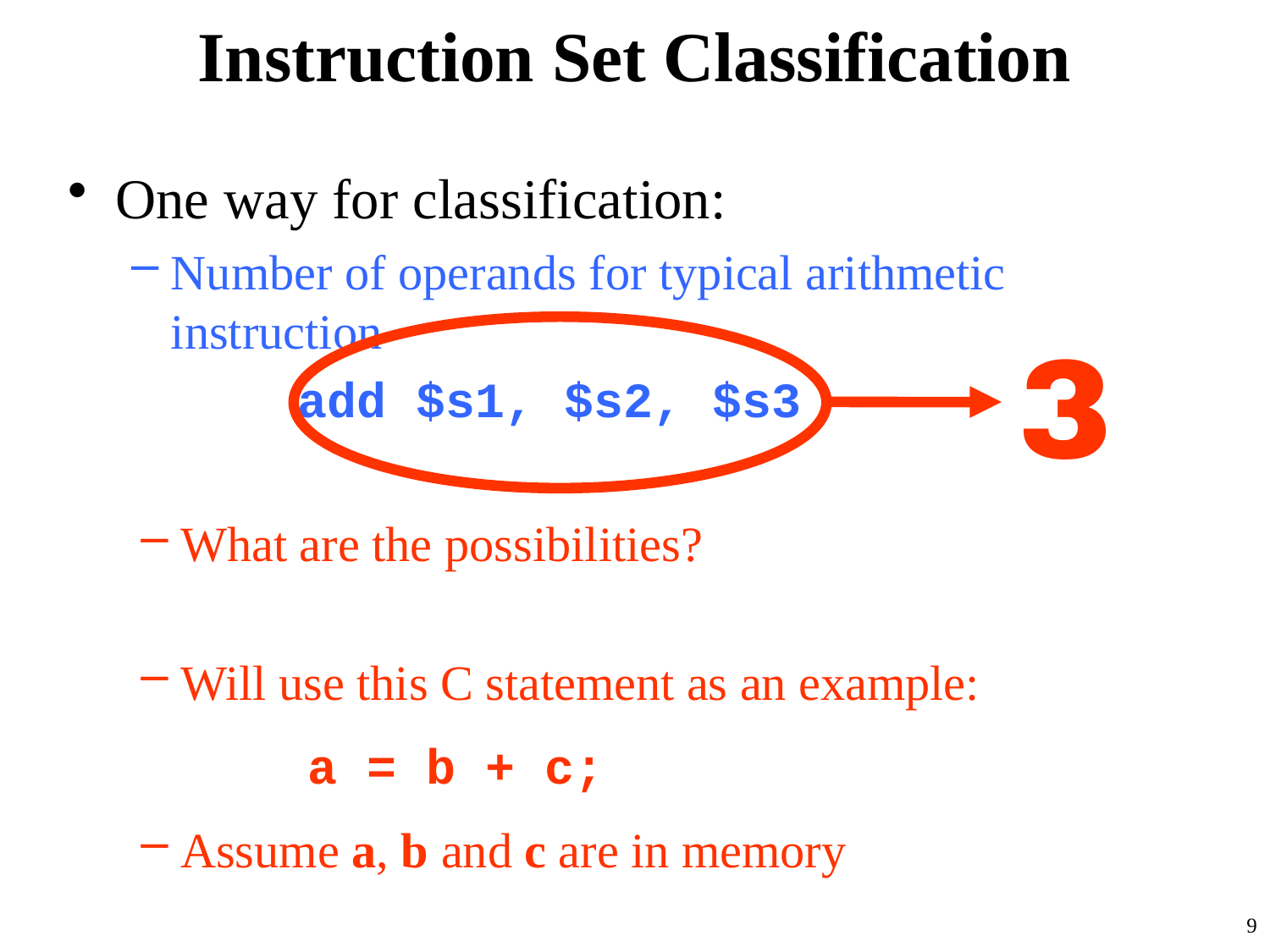

# Instruction Set Classification
One way for classification:
Number of operands for typical arithmetic instruction
		add $s1, $s2, $s3

3

What are the possibilities?

Will use this C statement as an example:
		a = b + c;
Assume a, b and c are in memory
9